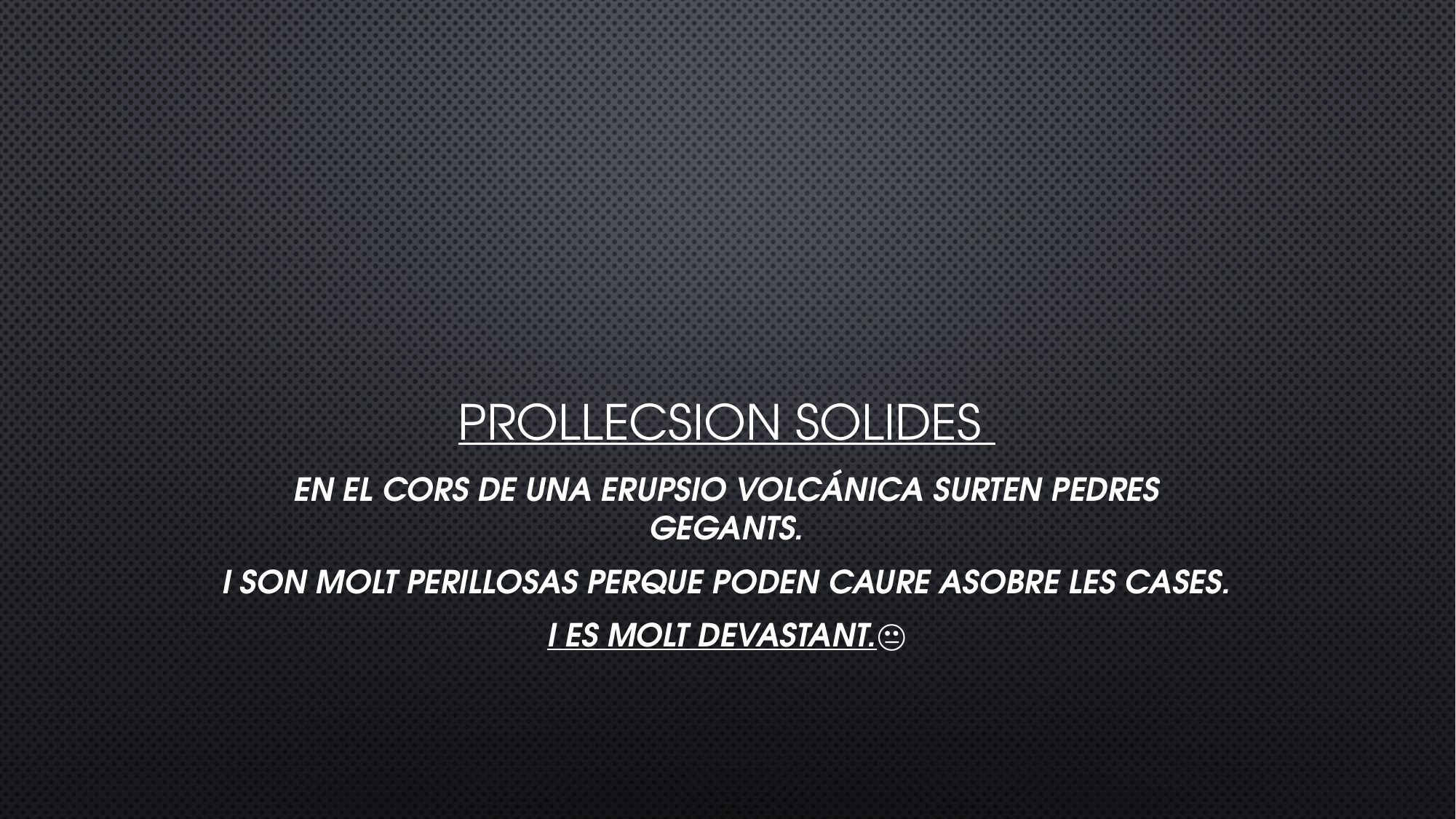

# Prollecsion solides
En el cors de una erupsio volcánica surten pedres gegants.
I son molt perillosas perque poden caure asobre les cases.
I es molt devastant.😐